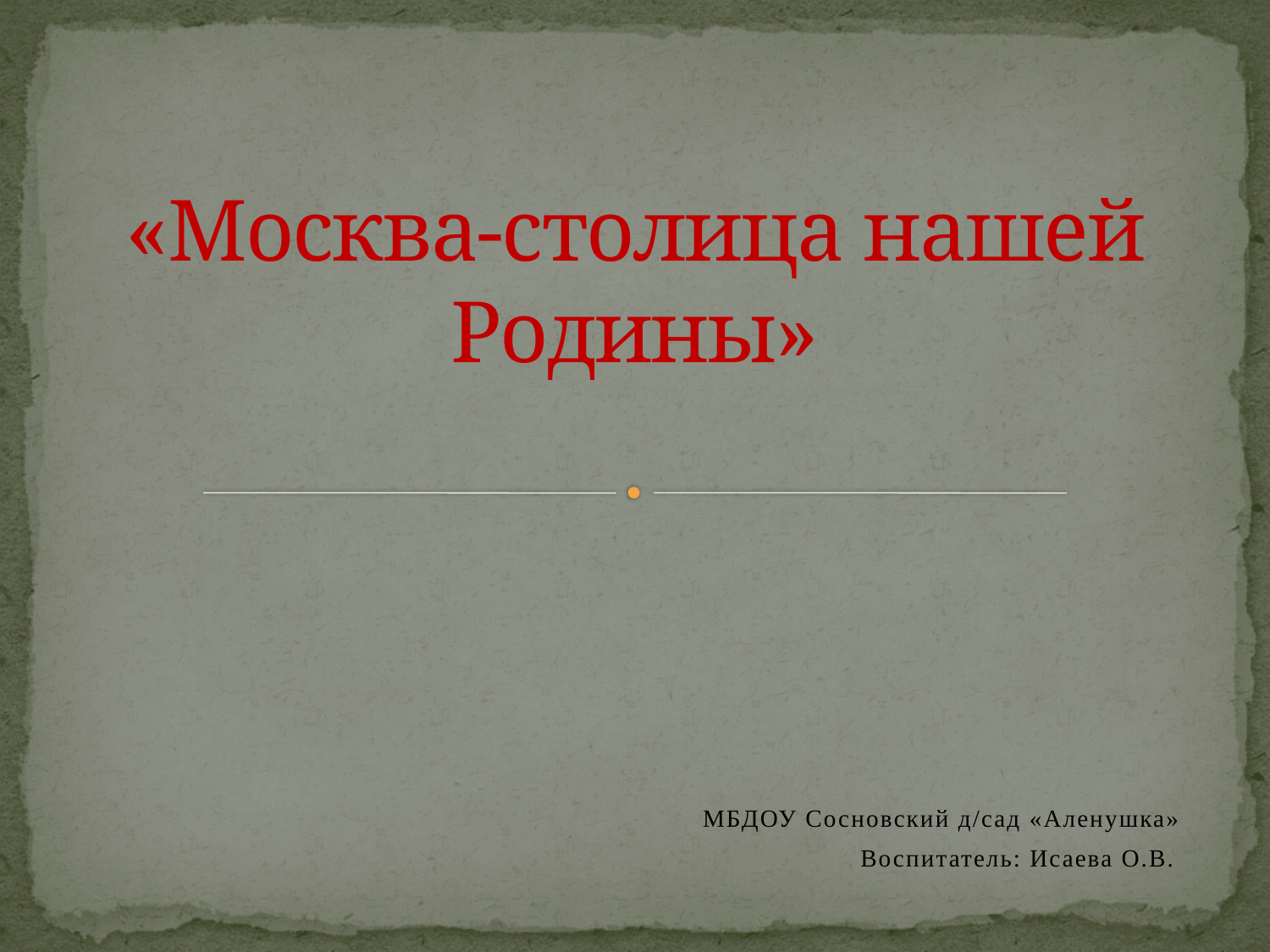

# «Москва-столица нашей Родины»
       МБДОУ Сосновский д/сад «Аленушка»
                           Воспитатель: Исаева О.В.